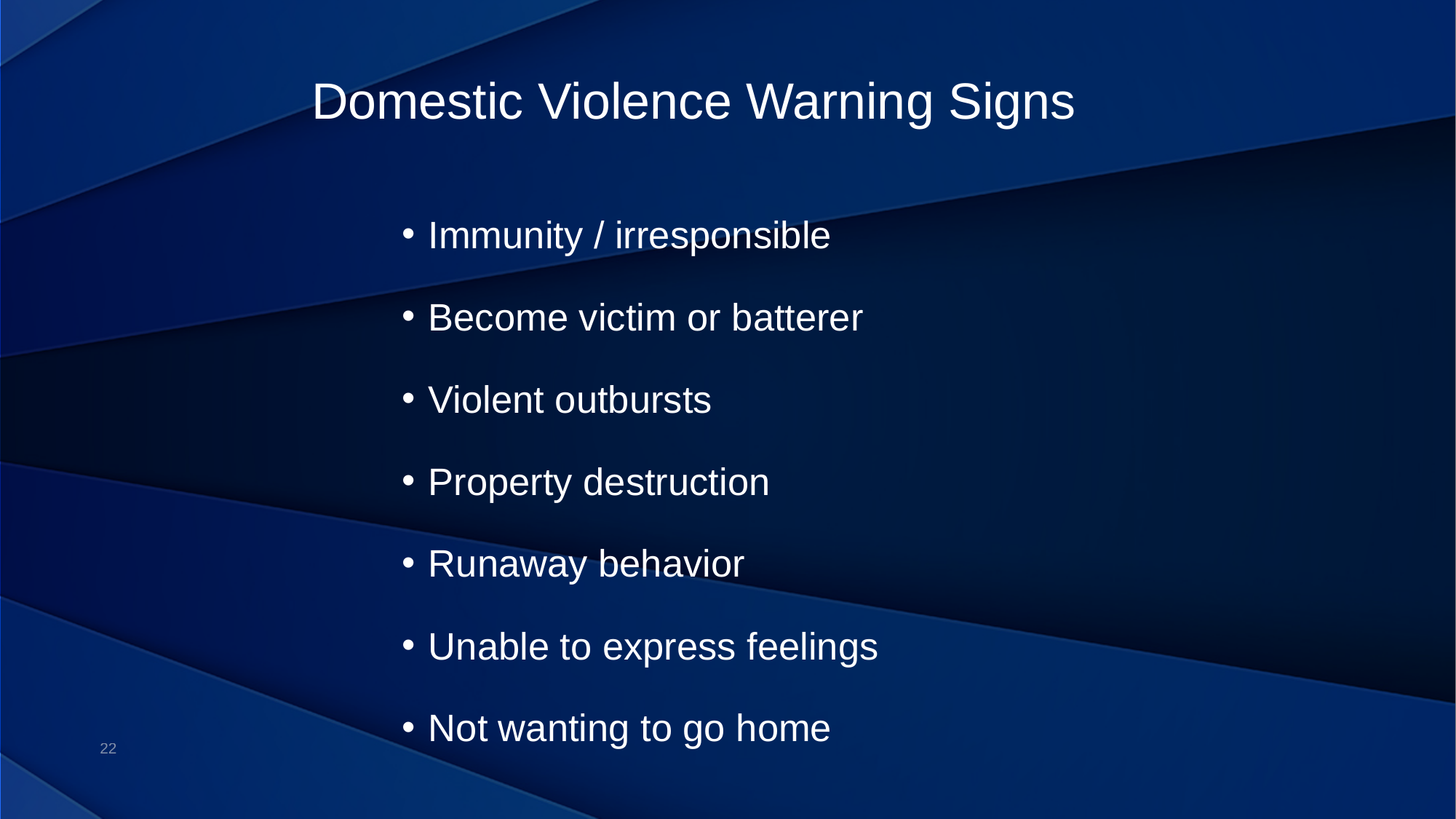

Domestic Violence Warning Signs
Immunity / irresponsible
Become victim or batterer
Violent outbursts
Property destruction
Runaway behavior
Unable to express feelings
Not wanting to go home
22